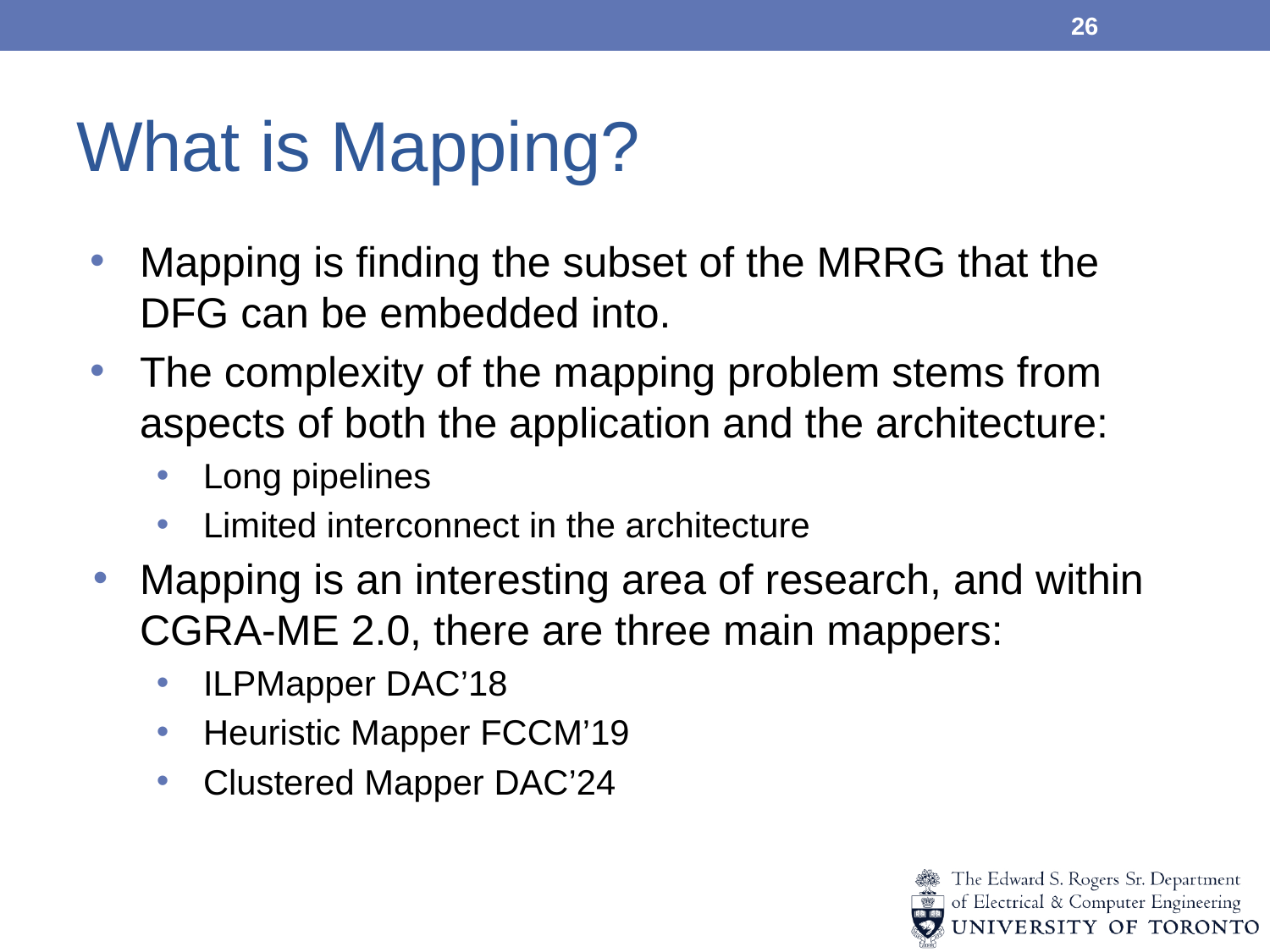

26
# What is Mapping?
Mapping is finding the subset of the MRRG that the DFG can be embedded into.
The complexity of the mapping problem stems from aspects of both the application and the architecture:
Long pipelines
Limited interconnect in the architecture
Mapping is an interesting area of research, and within CGRA-ME 2.0, there are three main mappers:
ILPMapper DAC’18
Heuristic Mapper FCCM’19
Clustered Mapper DAC’24